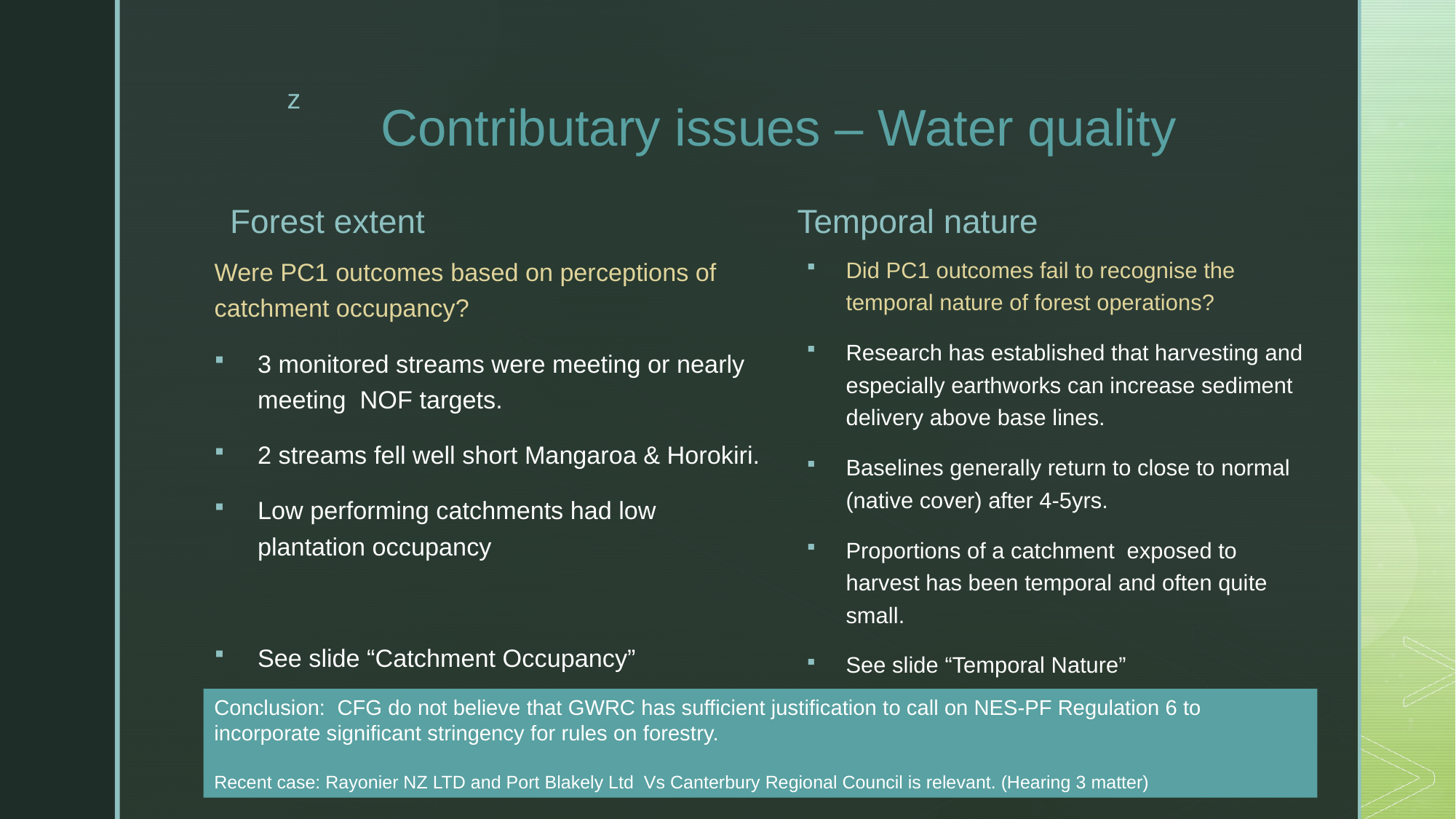

# Contributary issues – Water quality
Forest extent
Temporal nature
Were PC1 outcomes based on perceptions of catchment occupancy?
3 monitored streams were meeting or nearly meeting  NOF targets.
2 streams fell well short Mangaroa & Horokiri.
Low performing catchments had low plantation occupancy

See slide “Catchment Occupancy”
Did PC1 outcomes fail to recognise the temporal nature of forest operations?
Research has established that harvesting and especially earthworks can increase sediment delivery above base lines.
Baselines generally return to close to normal (native cover) after 4-5yrs.
Proportions of a catchment  exposed to harvest has been temporal and often quite small.
See slide “Temporal Nature”
Conclusion:  CFG do not believe that GWRC has sufficient justification to call on NES-PF Regulation 6 to incorporate significant stringency for rules on forestry.

Recent case: Rayonier NZ LTD and Port Blakely Ltd  Vs Canterbury Regional Council is relevant. (Hearing 3 matter)